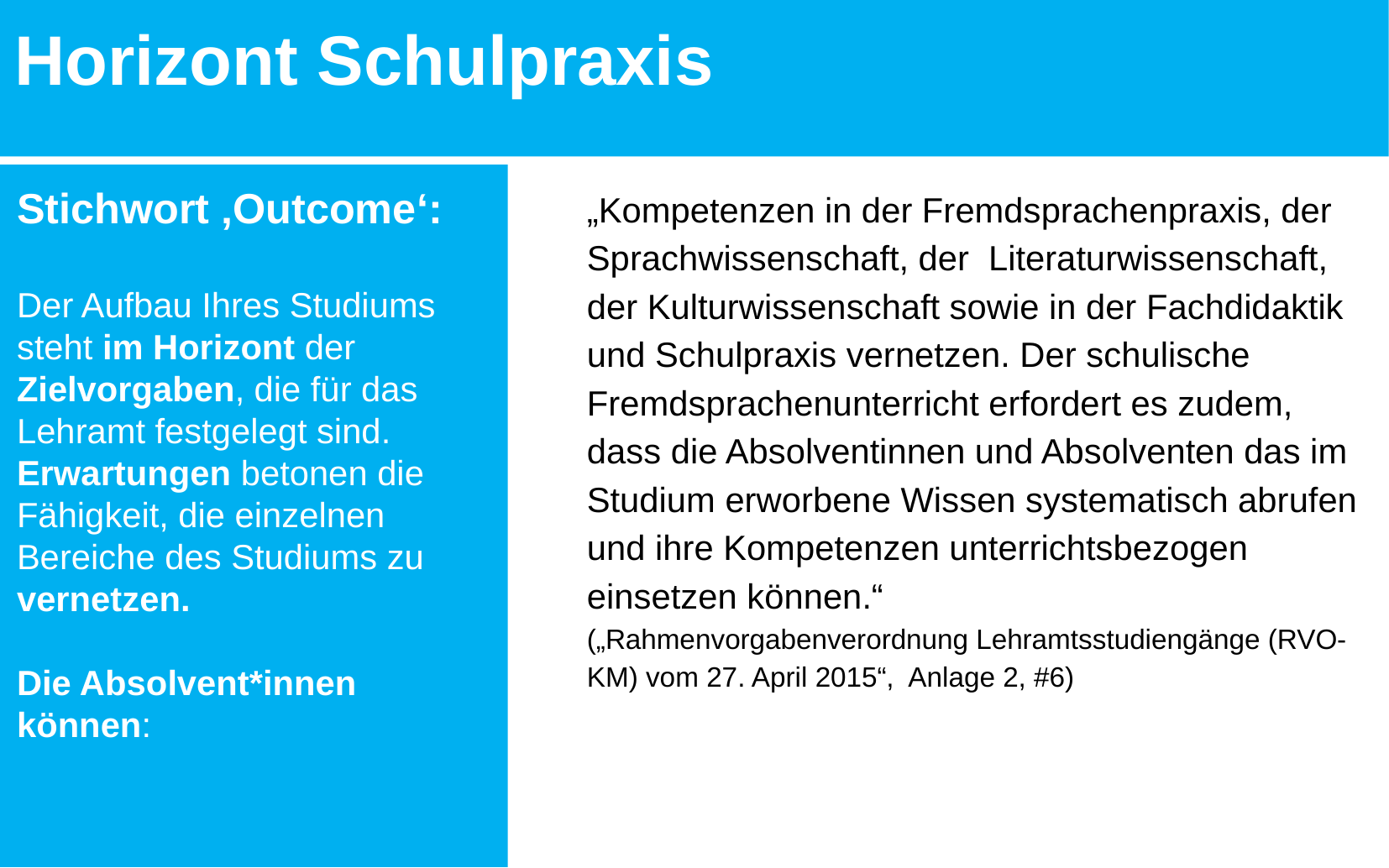

Horizont Schulpraxis
Stichwort ‚Outcome‘:

Der Aufbau Ihres Studiums steht im Horizont der Zielvorgaben, die für das Lehramt festgelegt sind.
Erwartungen betonen die Fähigkeit, die einzelnen Bereiche des Studiums zu vernetzen.

Die Absolvent*innen können:
„Kompetenzen in der Fremdsprachenpraxis, der Sprachwissenschaft, der  Literaturwissenschaft, der Kulturwissenschaft sowie in der Fachdidaktik und Schulpraxis vernetzen. Der schulische Fremdsprachenunterricht erfordert es zudem, dass die Absolventinnen und Absolventen das im Studium erworbene Wissen systematisch abrufen und ihre Kompetenzen unterrichtsbezogen einsetzen können.“
(„Rahmenvorgabenverordnung Lehramtsstudiengänge (RVO-KM) vom 27. April 2015“,  Anlage 2, #6)